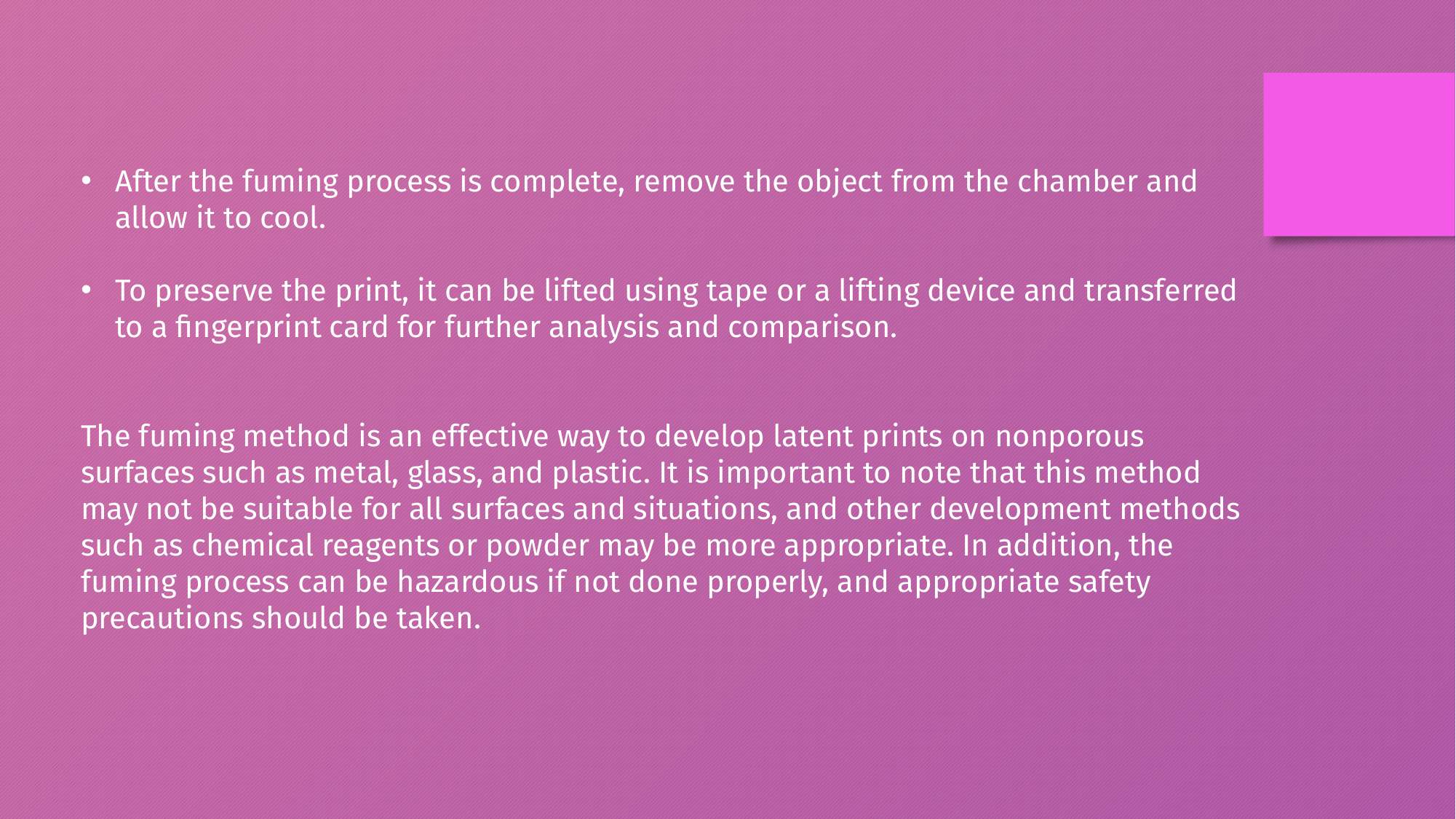

After the fuming process is complete, remove the object from the chamber and allow it to cool.

To preserve the print, it can be lifted using tape or a lifting device and transferred to a fingerprint card for further analysis and comparison.

The fuming method is an effective way to develop latent prints on nonporous surfaces such as metal, glass, and plastic. It is important to note that this method may not be suitable for all surfaces and situations, and other development methods such as chemical reagents or powder may be more appropriate. In addition, the fuming process can be hazardous if not done properly, and appropriate safety precautions should be taken.